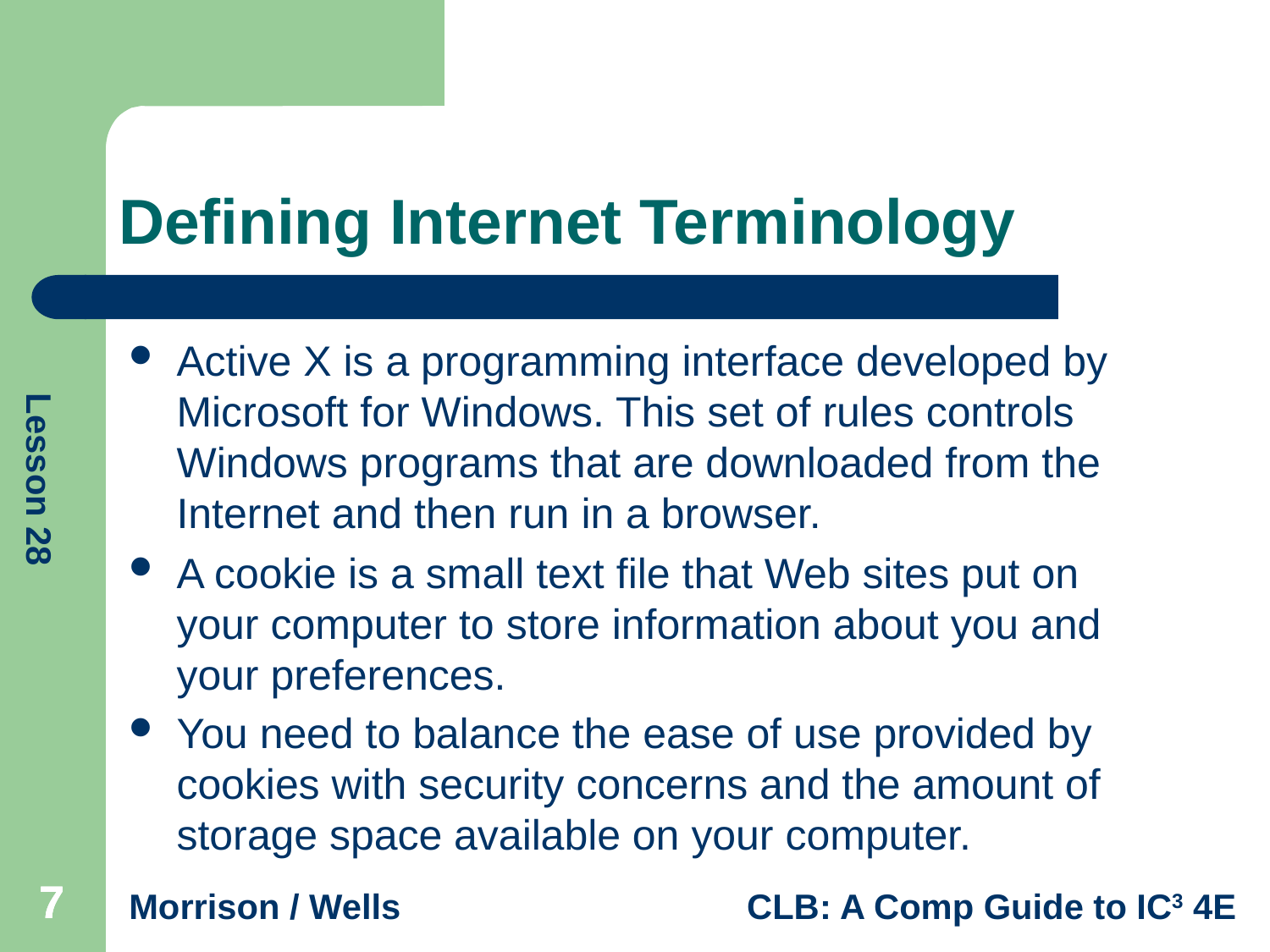

# Defining Internet Terminology

Active X is a programming interface developed by Microsoft for Windows. This set of rules controls Windows programs that are downloaded from the Internet and then run in a browser.
A cookie is a small text file that Web sites put on your computer to store information about you and your preferences.
You need to balance the ease of use provided by cookies with security concerns and the amount of storage space available on your computer.

7
7
7